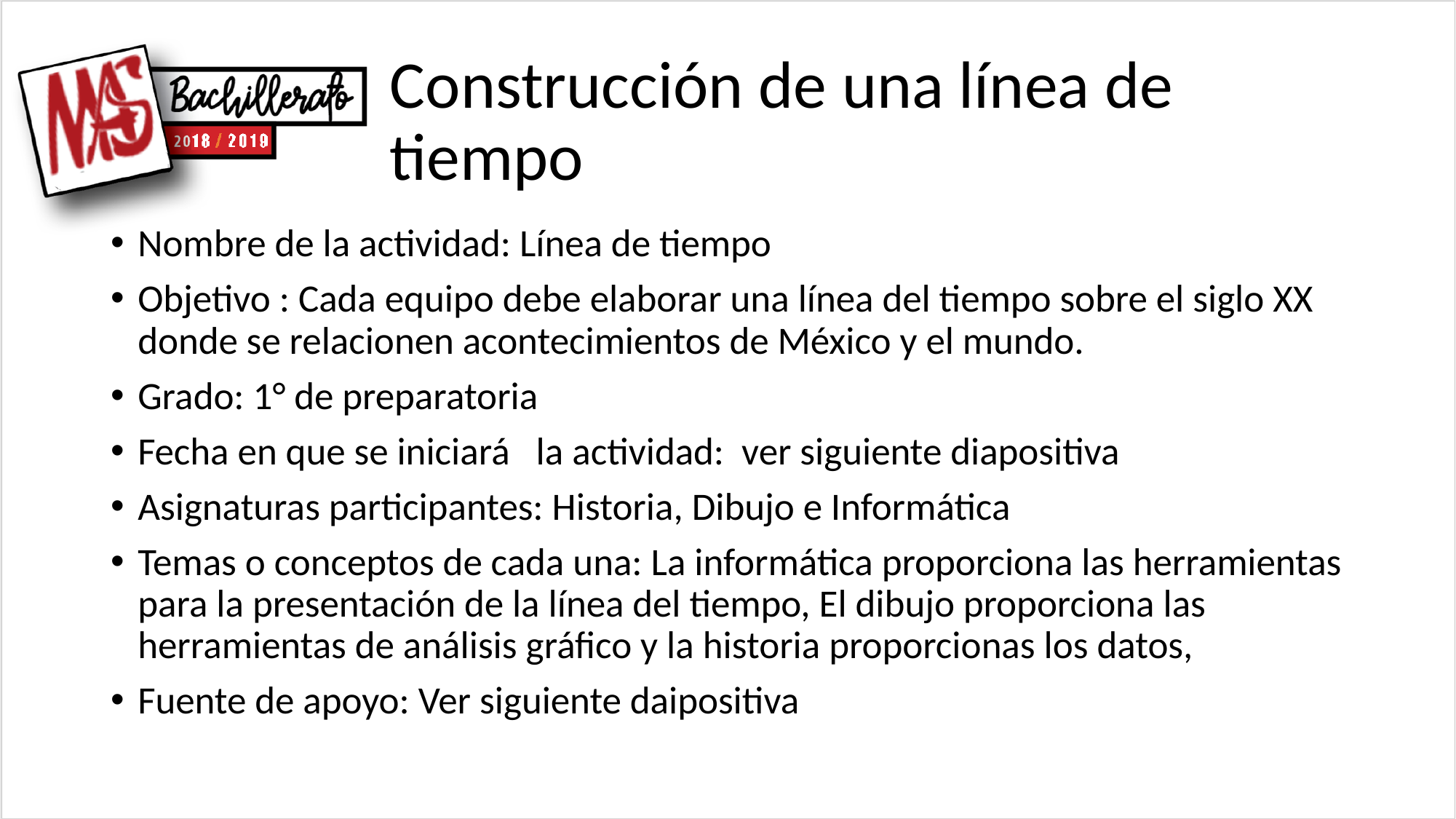

# Construcción de una línea de tiempo
Nombre de la actividad: Línea de tiempo
Objetivo : Cada equipo debe elaborar una línea del tiempo sobre el siglo XX donde se relacionen acontecimientos de México y el mundo.
Grado: 1° de preparatoria
Fecha en que se iniciará   la actividad:  ver siguiente diapositiva
Asignaturas participantes: Historia, Dibujo e Informática
Temas o conceptos de cada una: La informática proporciona las herramientas para la presentación de la línea del tiempo, El dibujo proporciona las herramientas de análisis gráfico y la historia proporcionas los datos,
Fuente de apoyo: Ver siguiente daipositiva